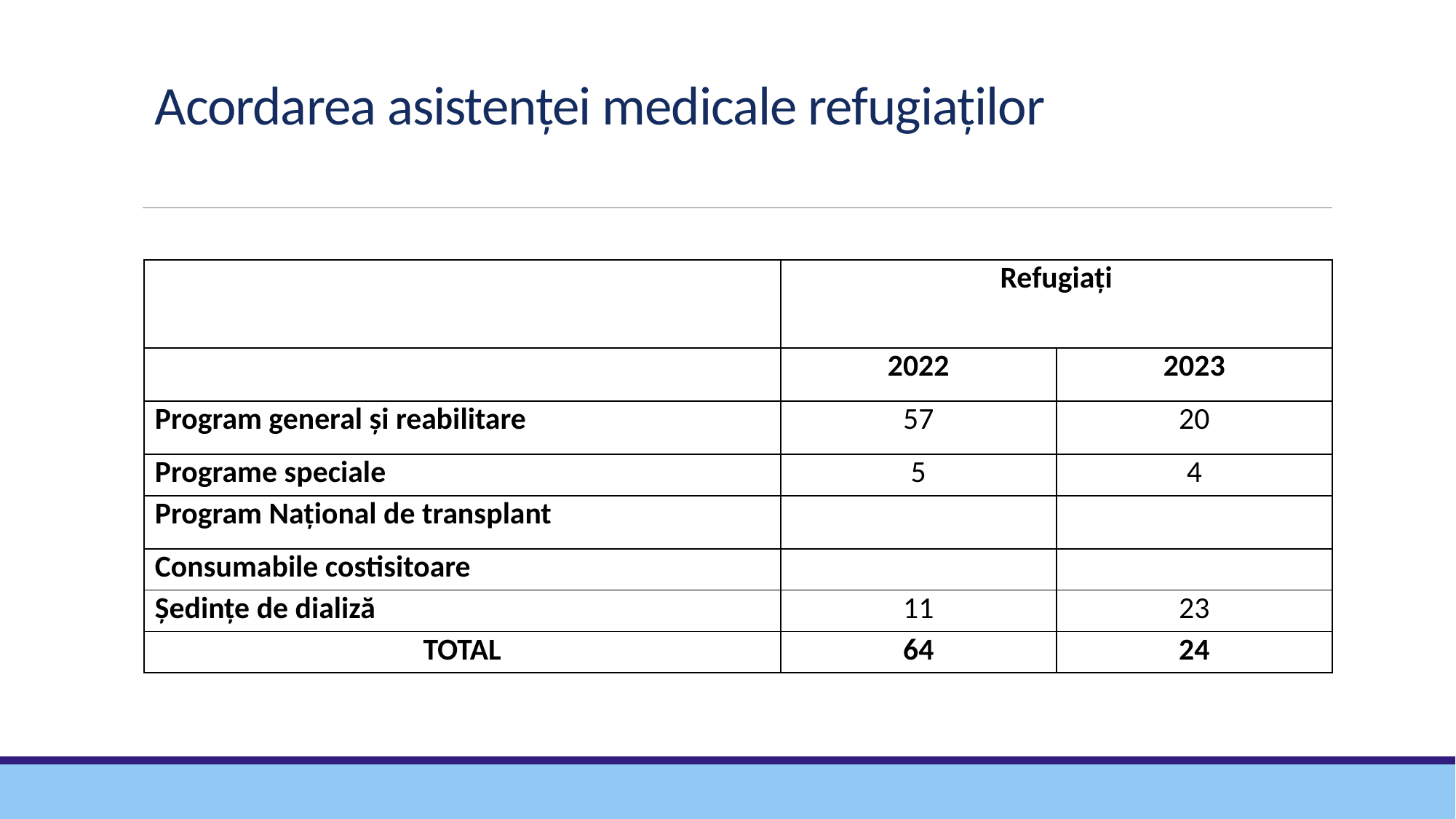

# Acordarea asistenței medicale refugiaților
|  | Refugiați |  |
| --- | --- | --- |
|  | 2022 | 2023 |
| Program general și reabilitare | 57 | 20 |
| Programe speciale | 5 | 4 |
| Program Național de transplant |  |  |
| Consumabile costisitoare |  |  |
| Ședințe de dializă | 11 | 23 |
| TOTAL | 64 | 24 |